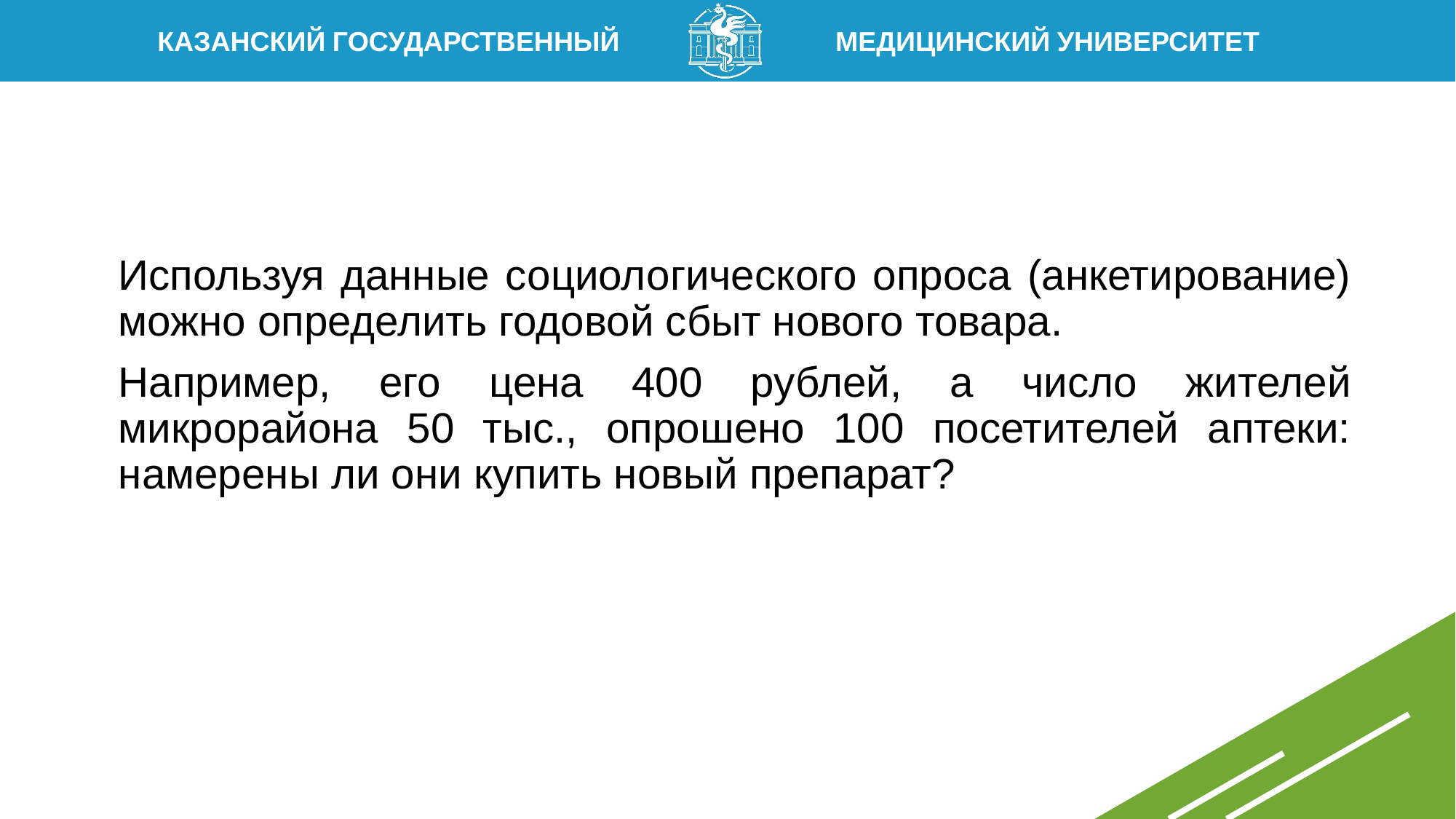

Используя данные социологического опроса (анкетирование) можно определить годовой сбыт нового товара.
Например, его цена 400 рублей, а число жителей микрорайона 50 тыс., опрошено 100 посетителей аптеки: намерены ли они купить новый препарат?